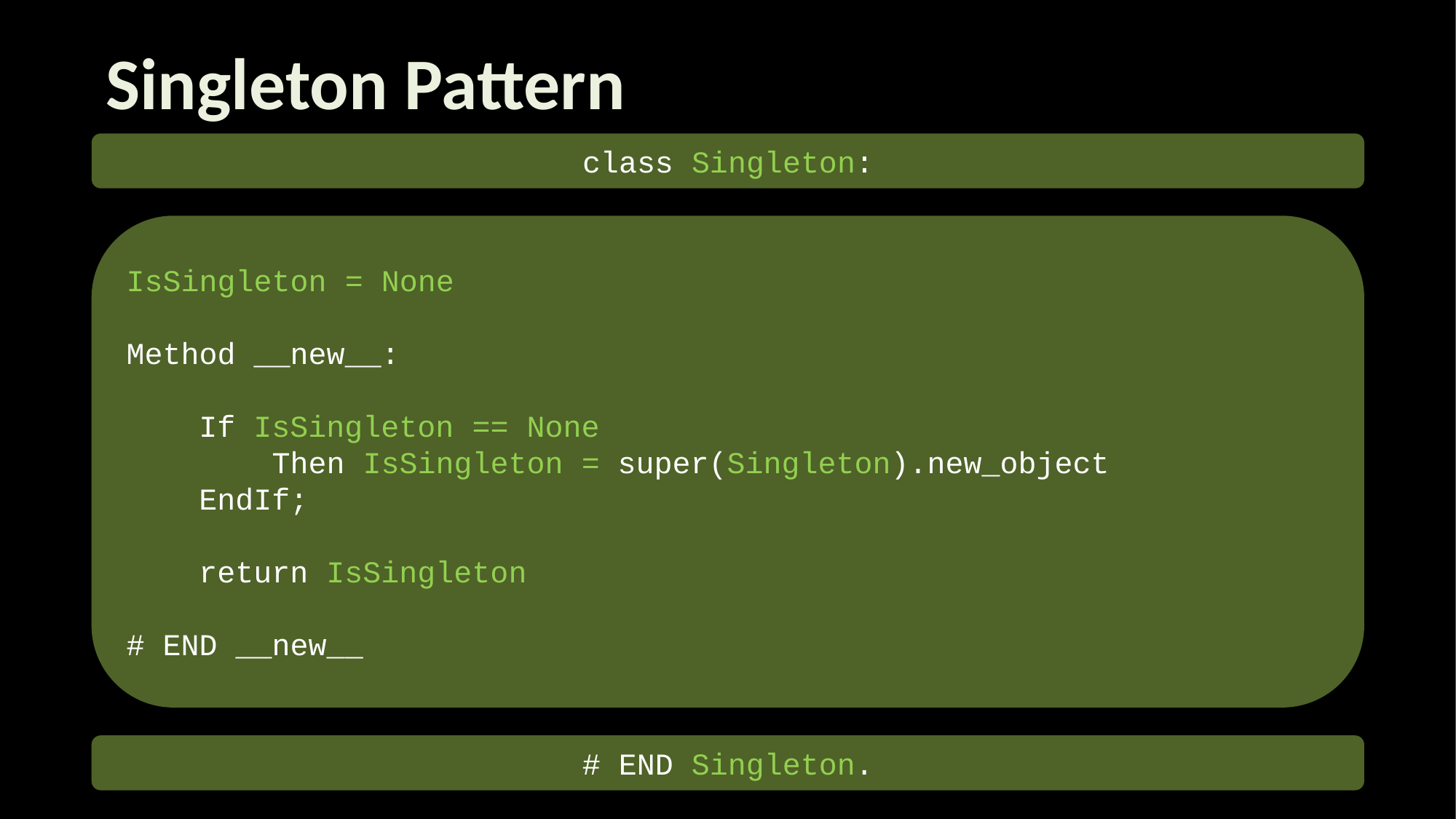

Singleton Pattern
class Singleton:
IsSingleton = None

Method __new__:

    If IsSingleton == None
        Then IsSingleton = super(Singleton).new_object
    EndIf;

    return IsSingleton

# END __new__
# END Singleton.